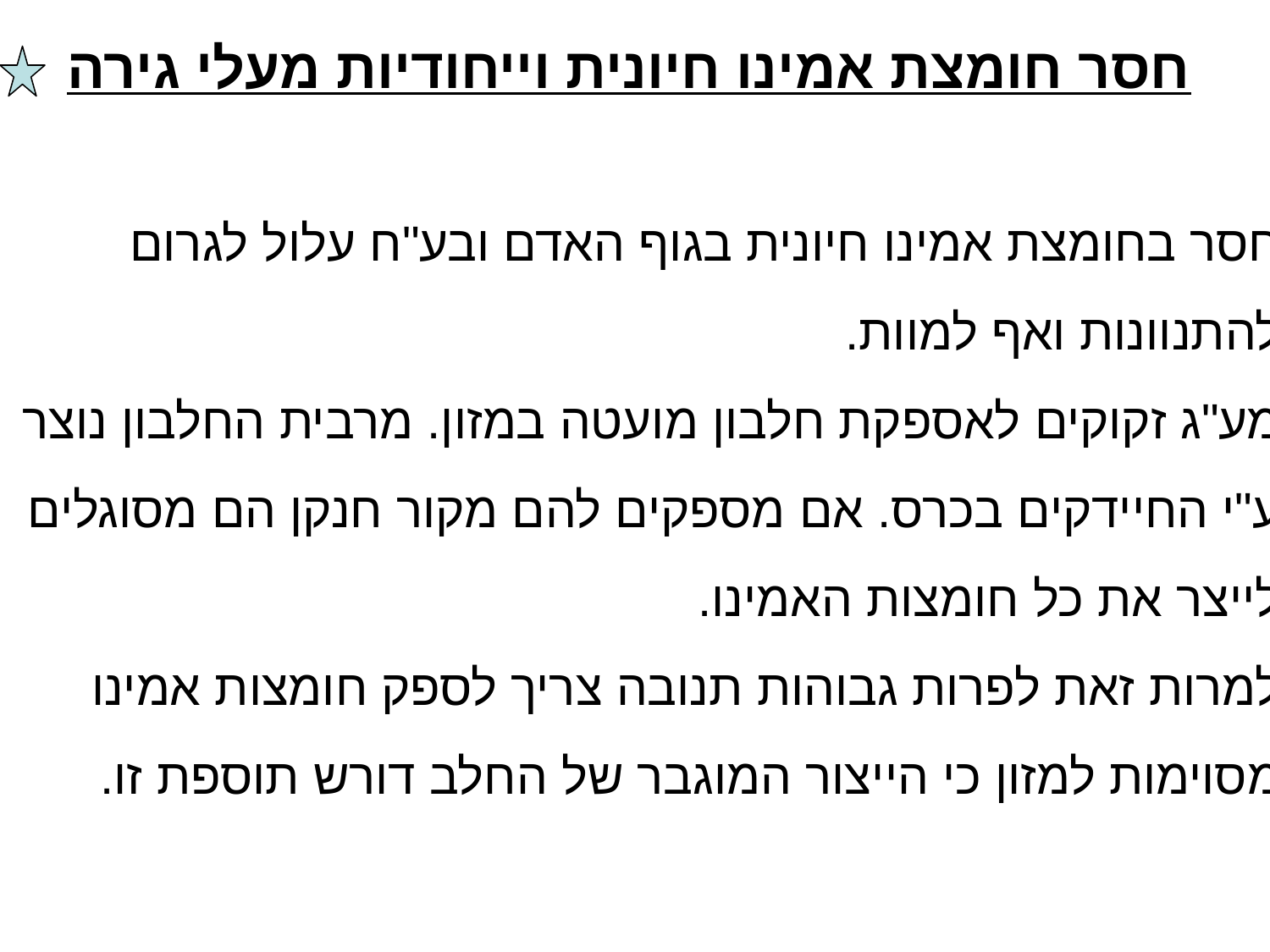

חסר חומצת אמינו חיונית וייחודיות מעלי גירה

חסר בחומצת אמינו חיונית בגוף האדם ובע"ח עלול לגרום
להתנוונות ואף למוות.
מע"ג זקוקים לאספקת חלבון מועטה במזון. מרבית החלבון נוצר
ע"י החיידקים בכרס. אם מספקים להם מקור חנקן הם מסוגלים
לייצר את כל חומצות האמינו.
למרות זאת לפרות גבוהות תנובה צריך לספק חומצות אמינו
מסוימות למזון כי הייצור המוגבר של החלב דורש תוספת זו.